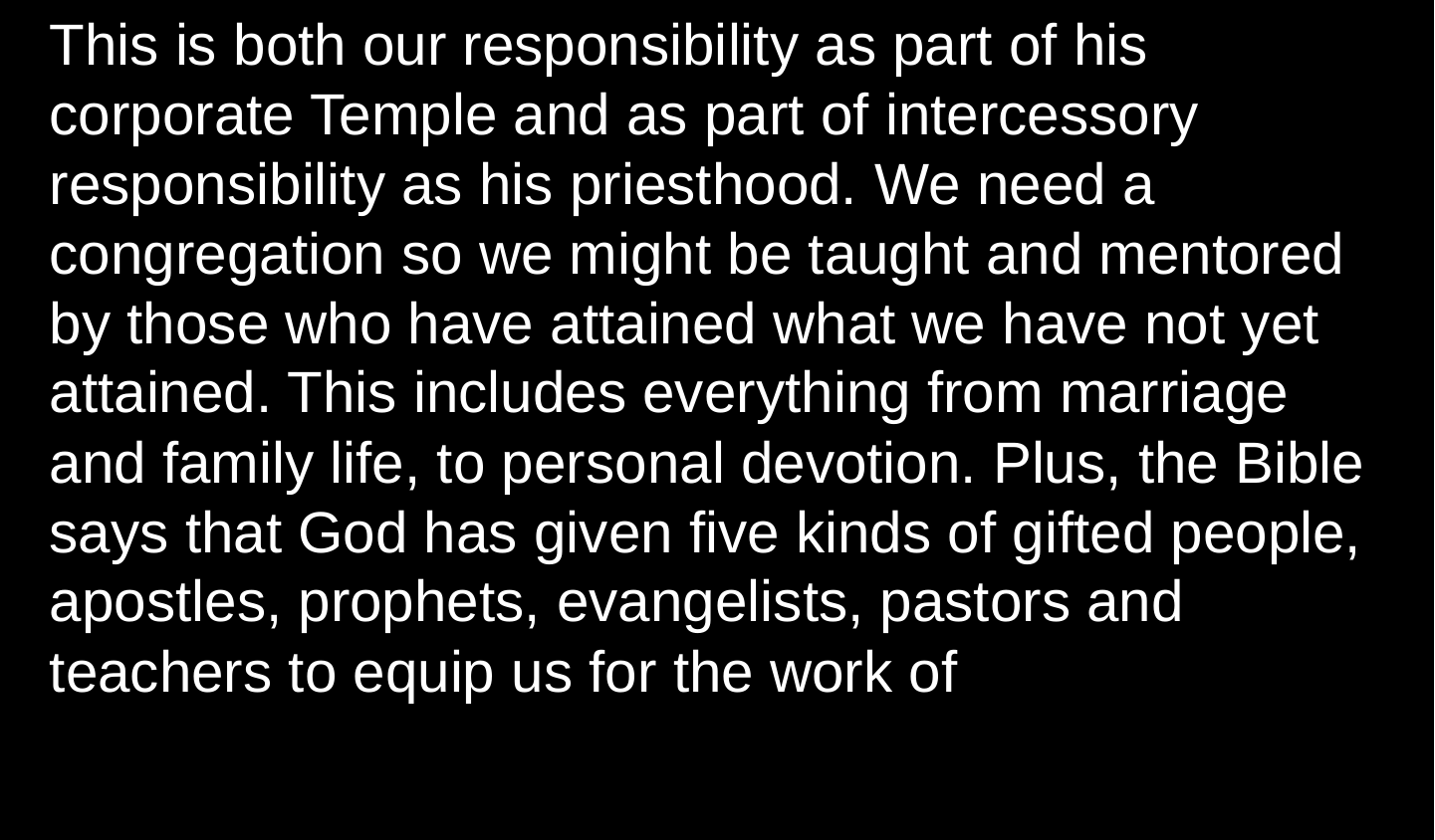

This is both our responsibility as part of his corporate Temple and as part of intercessory responsibility as his priesthood. We need a congregation so we might be taught and mentored by those who have attained what we have not yet attained. This includes everything from marriage and family life, to personal devotion. Plus, the Bible says that God has given five kinds of gifted people, apostles, prophets, evangelists, pastors and teachers to equip us for the work of